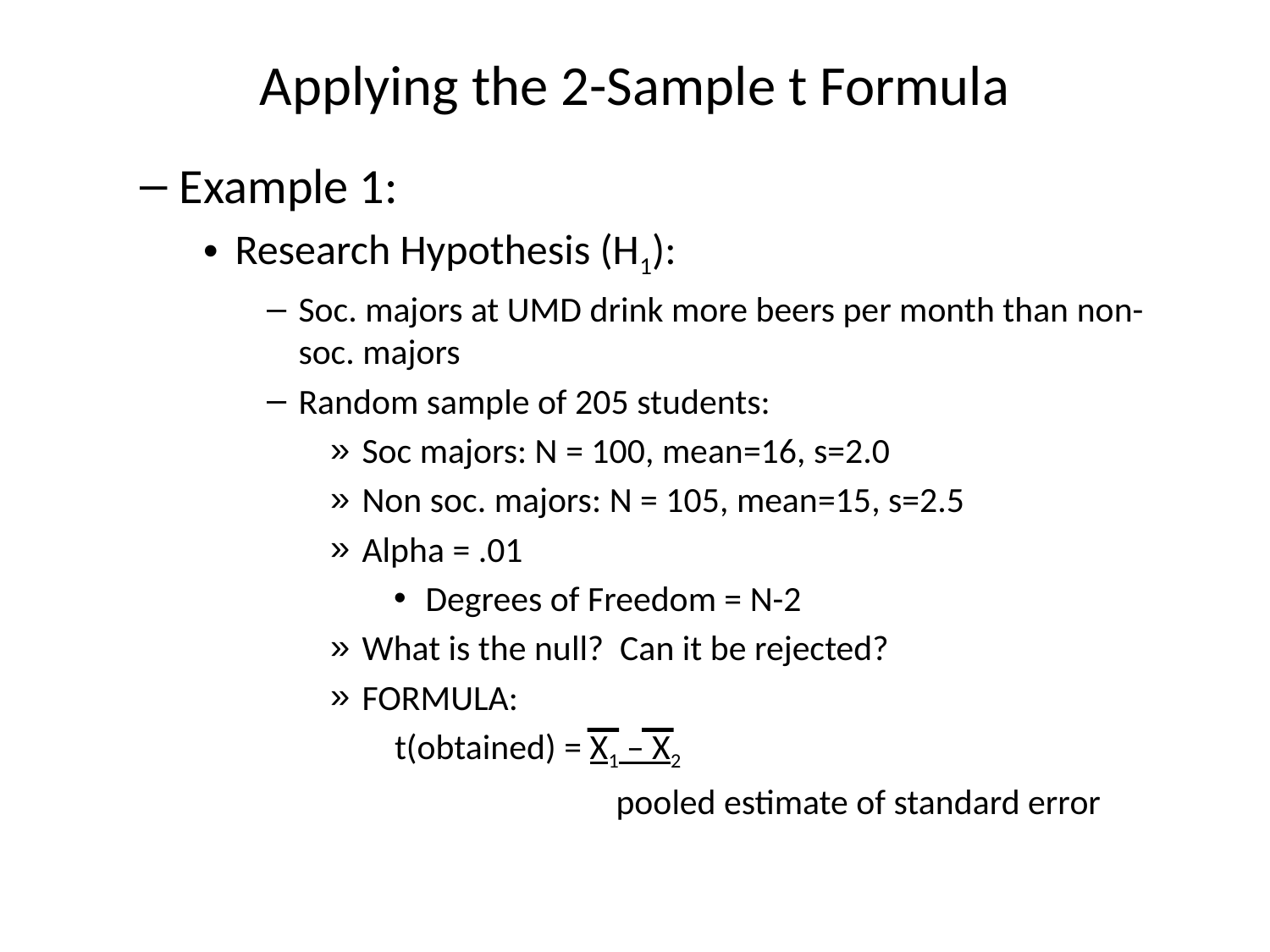

# Applying the 2-Sample t Formula
Example 1:
Research Hypothesis (H1):
Soc. majors at UMD drink more beers per month than non-soc. majors
Random sample of 205 students:
Soc majors: N = 100, mean=16, s=2.0
Non soc. majors: N = 105, mean=15, s=2.5
Alpha = .01
Degrees of Freedom = N-2
What is the null?  Can it be rejected?
FORMULA:
        t(obtained) = X1 – X2
			pooled estimate of standard error